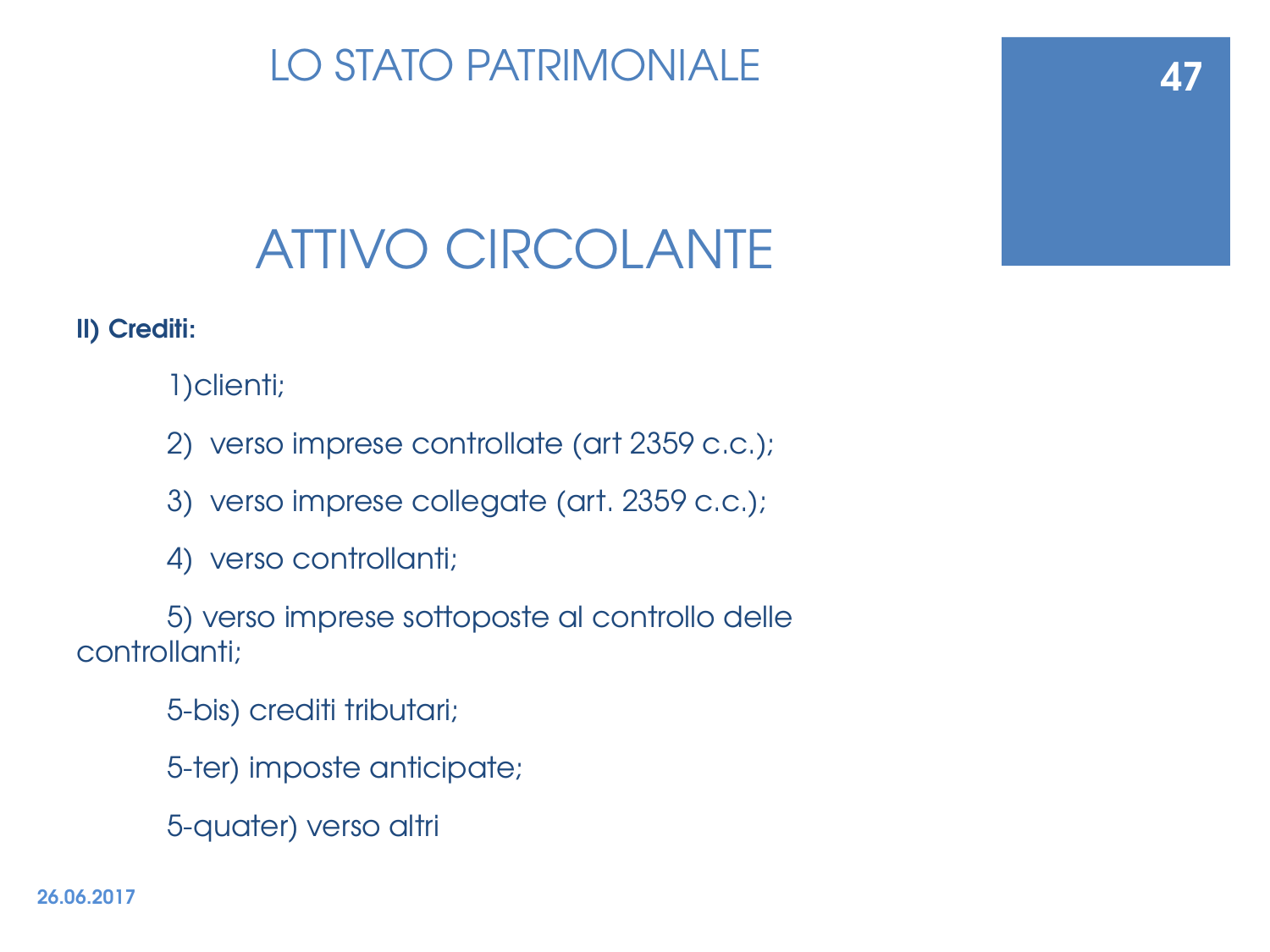

47
# LO STATO PATRIMONIALE ATTIVO CIRCOLANTE
II) Crediti:
 	1)clienti;
	2)  verso imprese controllate (art 2359 c.c.);
	3)  verso imprese collegate (art. 2359 c.c.);
	4)  verso controllanti;
	5) verso imprese sottoposte al controllo delle 	controllanti;
	5-bis) crediti tributari;
	5-ter) imposte anticipate;
	5-quater) verso altri

26.06.2017